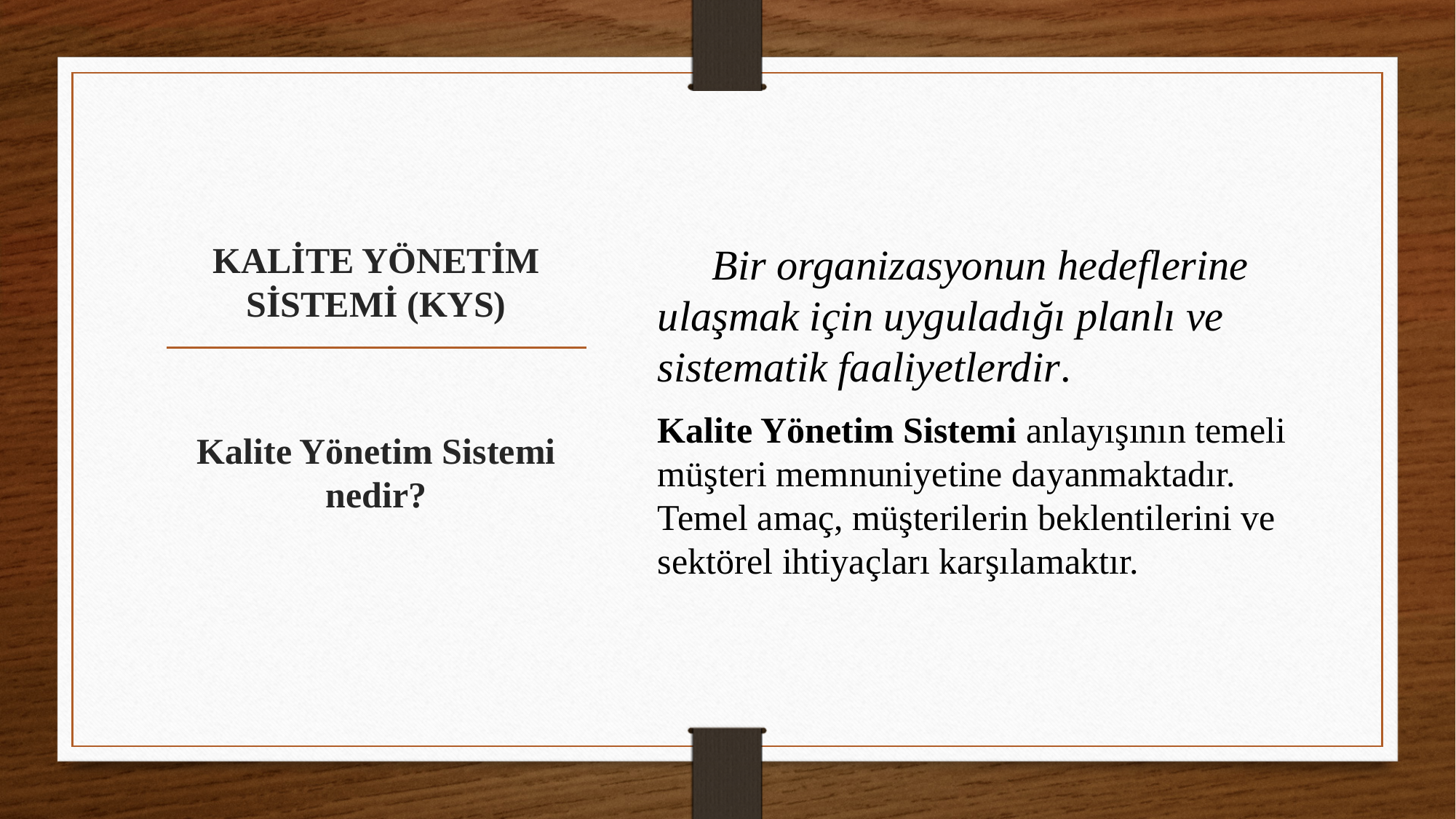

Bir organizasyonun hedeflerine ulaşmak için uyguladığı planlı ve sistematik faaliyetlerdir.
Kalite Yönetim Sistemi anlayışının temeli müşteri memnuniyetine dayanmaktadır. Temel amaç, müşterilerin beklentilerini ve sektörel ihtiyaçları karşılamaktır.
# KALİTE YÖNETİM SİSTEMİ (KYS)

Kalite Yönetim Sistemi nedir?